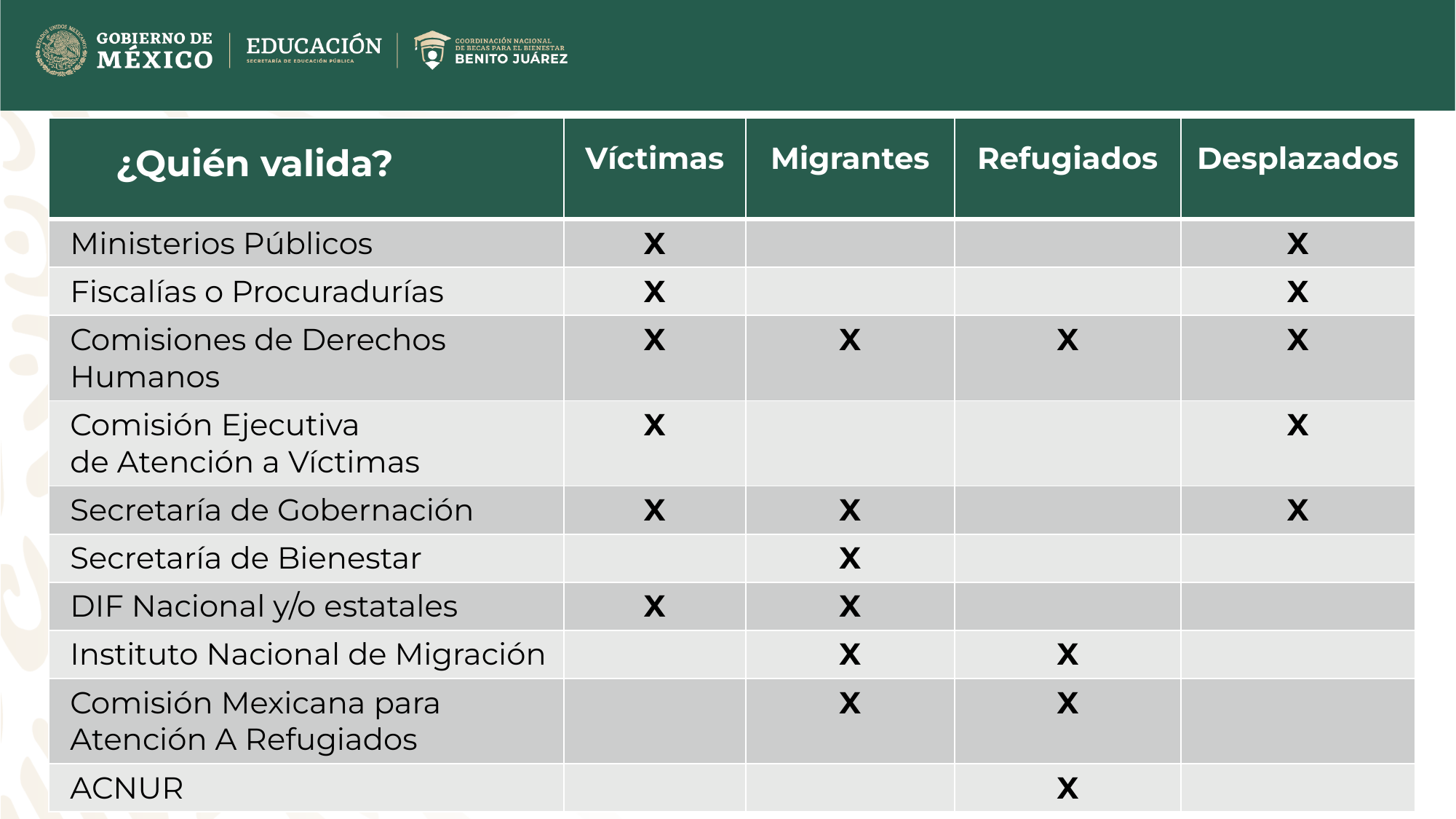

|  | Víctimas | Migrantes | Refugiados | Desplazados |
| --- | --- | --- | --- | --- |
| Ministerios Públicos | X |  |  | X |
| Fiscalías o Procuradurías | X |  |  | X |
| Comisiones de Derechos Humanos | X | X | X | X |
| Comisión Ejecutiva de Atención a Víctimas | X |  |  | X |
| Secretaría de Gobernación | X | X |  | X |
| Secretaría de Bienestar |  | X |  |  |
| DIF Nacional y/o estatales | X | X |  |  |
| Instituto Nacional de Migración |  | X | X |  |
| Comisión Mexicana para Atención A Refugiados |  | X | X |  |
| ACNUR |  |  | X |  |
¿Quién valida?